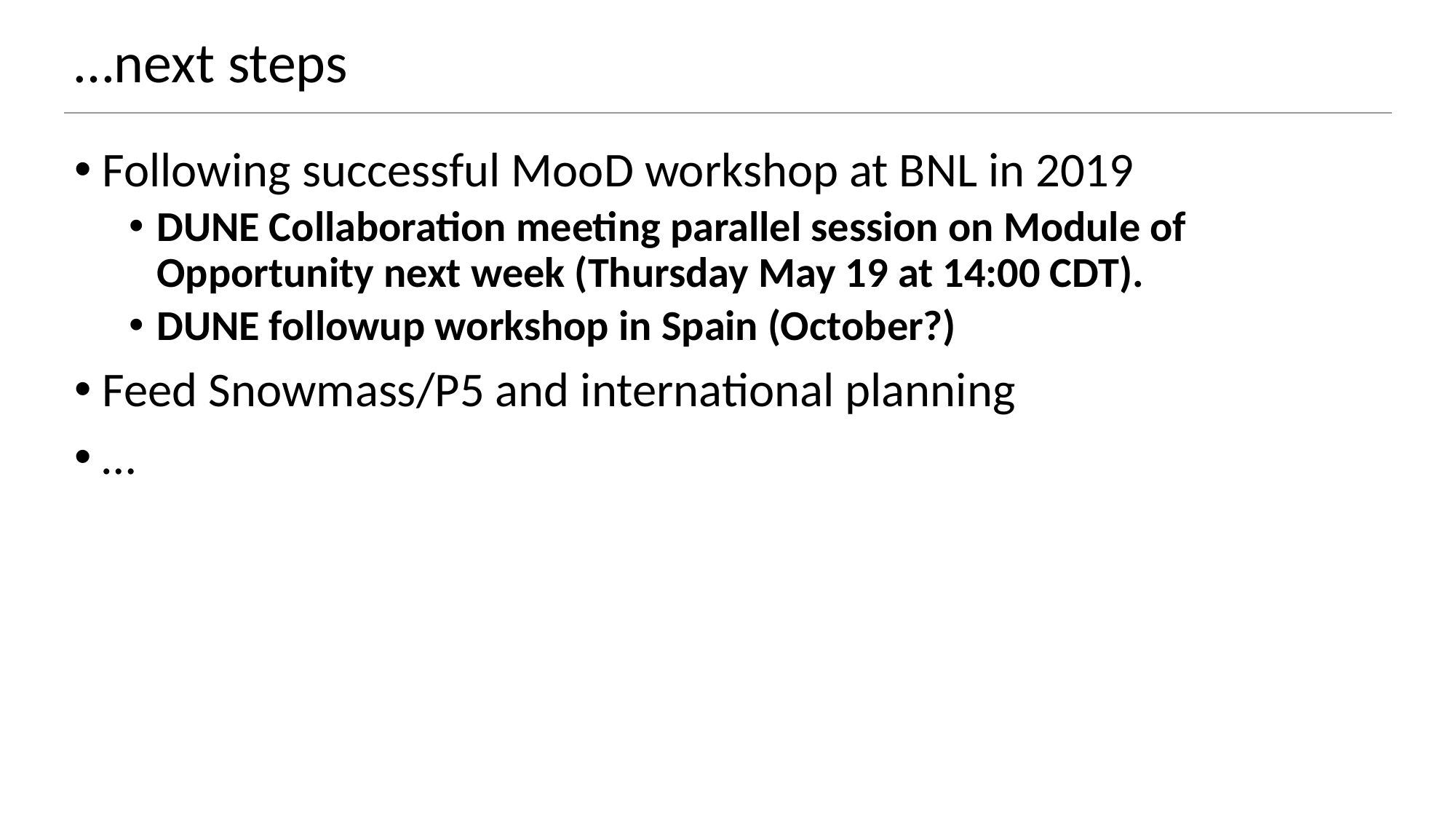

# …next steps
Following successful MooD workshop at BNL in 2019
DUNE Collaboration meeting parallel session on Module of Opportunity next week (Thursday May 19 at 14:00 CDT).
DUNE followup workshop in Spain (October?)
Feed Snowmass/P5 and international planning
…